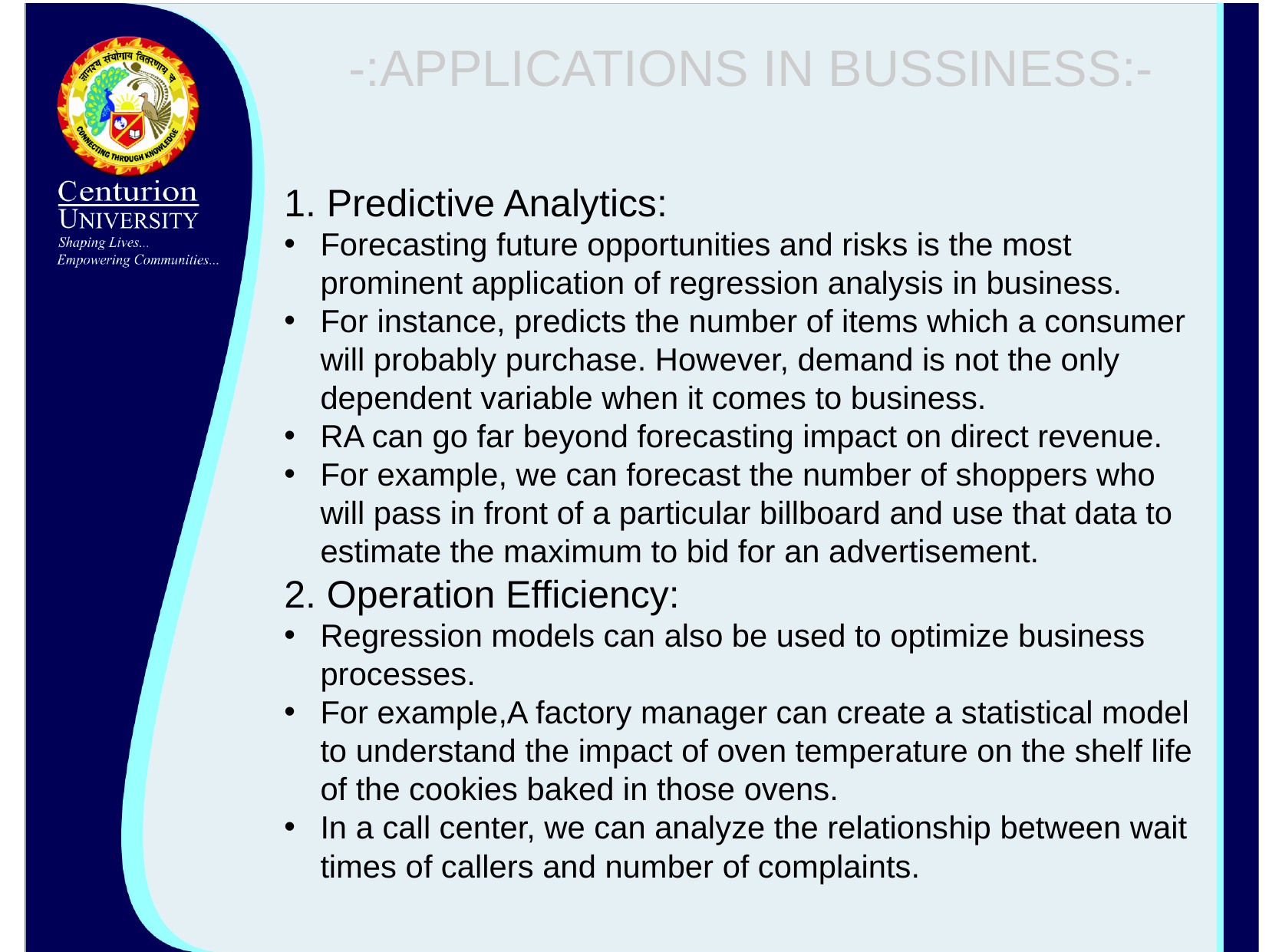

# -:APPLICATIONS IN BUSSINESS:-
1. Predictive Analytics:
Forecasting future opportunities and risks is the most prominent application of regression analysis in business.
For instance, predicts the number of items which a consumer will probably purchase. However, demand is not the only dependent variable when it comes to business.
RA can go far beyond forecasting impact on direct revenue.
For example, we can forecast the number of shoppers who will pass in front of a particular billboard and use that data to estimate the maximum to bid for an advertisement.
2. Operation Efficiency:
Regression models can also be used to optimize business processes.
For example,A factory manager can create a statistical model to understand the impact of oven temperature on the shelf life of the cookies baked in those ovens.
In a call center, we can analyze the relationship between wait times of callers and number of complaints.